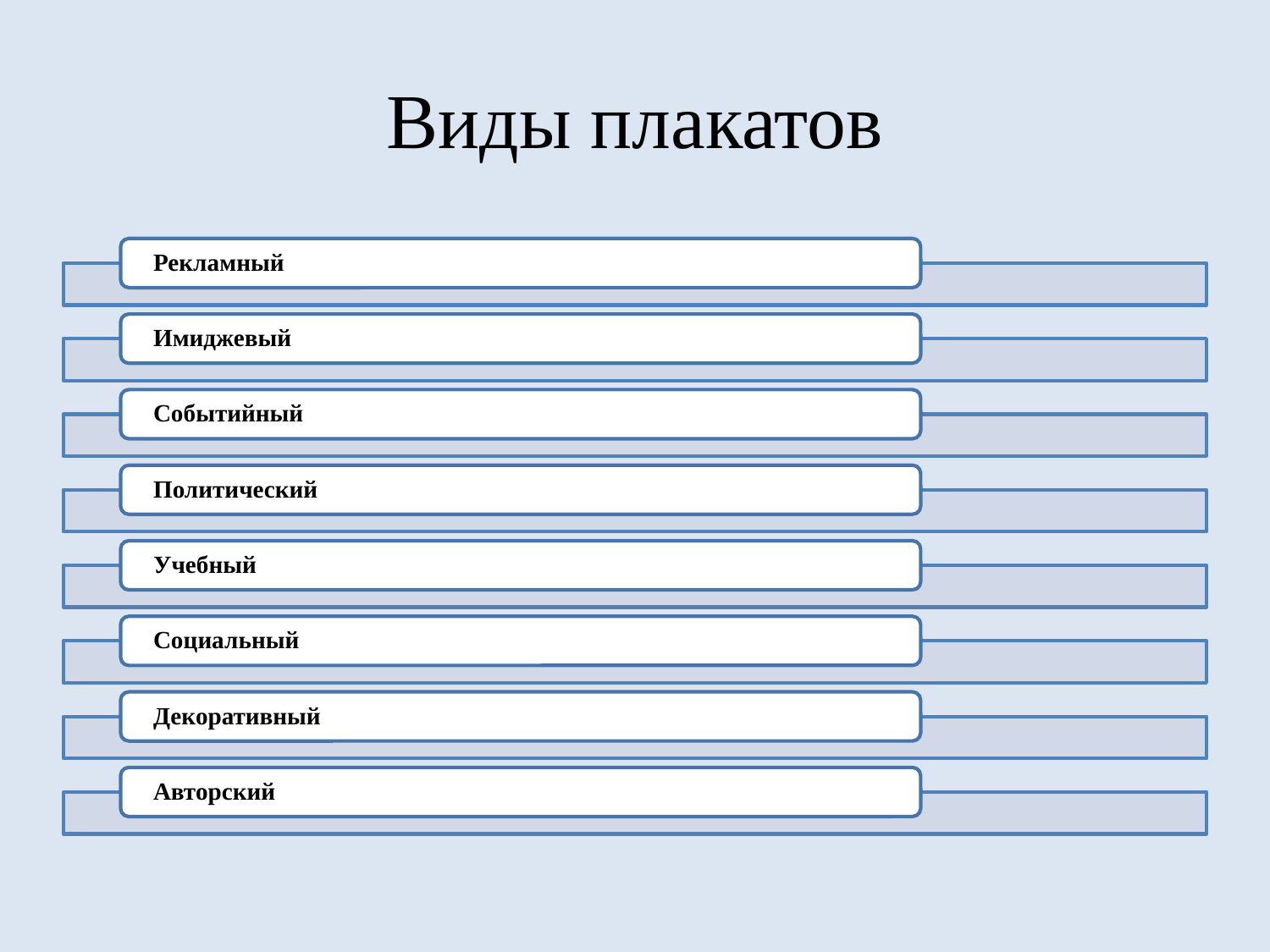

# Виды плакатов
Рекламный
Имиджевый
Событийный
Политический
Учебный
Социальный
Декоративный
Авторский